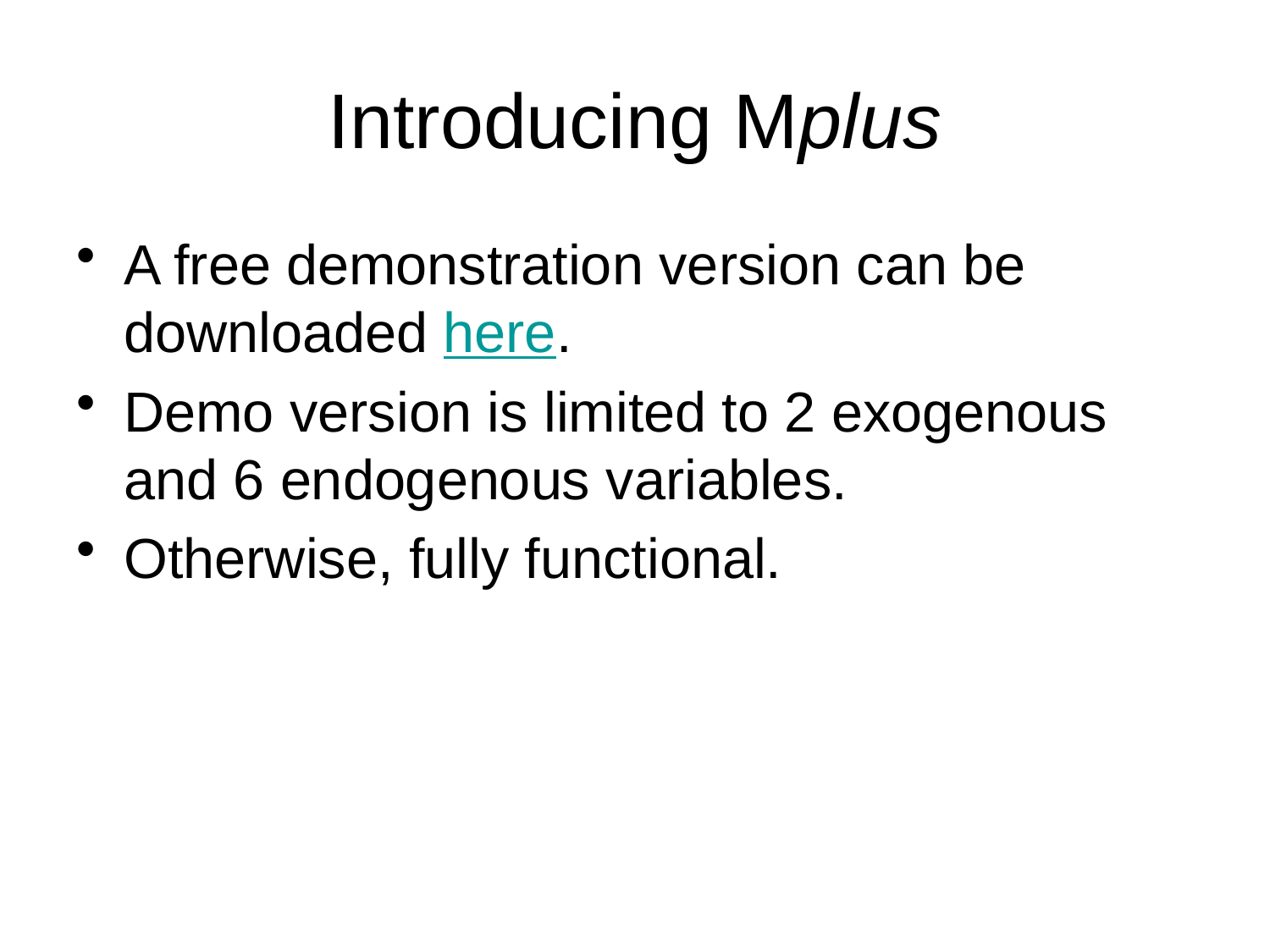

# Introducing Mplus
A free demonstration version can be downloaded here.
Demo version is limited to 2 exogenous and 6 endogenous variables.
Otherwise, fully functional.